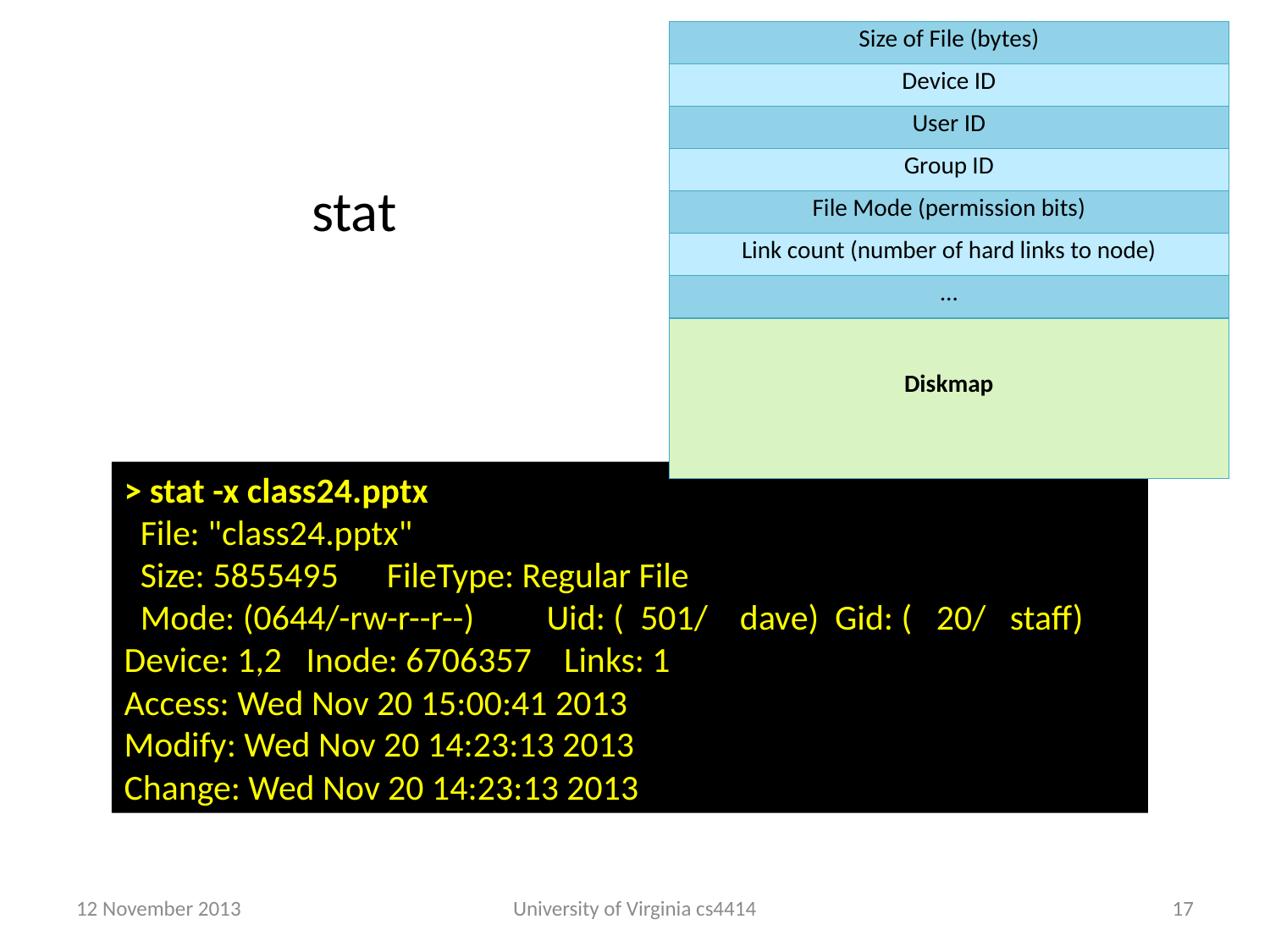

| Size of File (bytes) |
| --- |
| Device ID |
| User ID |
| Group ID |
| File Mode (permission bits) |
| Link count (number of hard links to node) |
| … |
| Diskmap |
stat
> stat -x class24.pptx
  File: "class24.pptx"
  Size: 5855495      FileType: Regular File
  Mode: (0644/-rw-r--r--)         Uid: (  501/    dave)  Gid: (   20/   staff)
Device: 1,2   Inode: 6706357    Links: 1
Access: Wed Nov 20 15:00:41 2013
Modify: Wed Nov 20 14:23:13 2013
Change: Wed Nov 20 14:23:13 2013
12 November 2013
University of Virginia cs4414
17